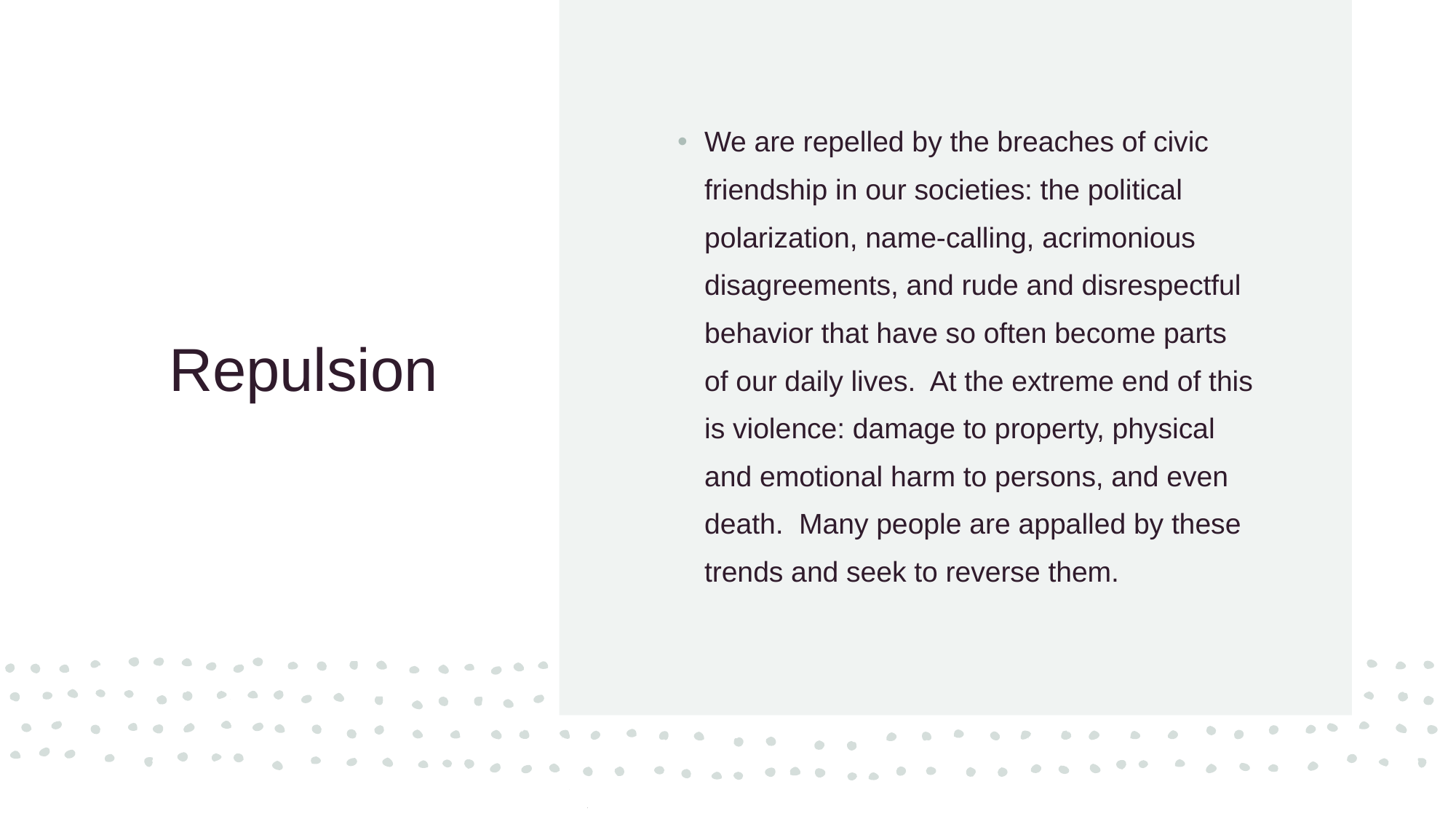

We are repelled by the breaches of civic friendship in our societies: the political polarization, name-calling, acrimonious disagreements, and rude and disrespectful behavior that have so often become parts of our daily lives.  At the extreme end of this is violence: damage to property, physical and emotional harm to persons, and even death.  Many people are appalled by these trends and seek to reverse them.
# Repulsion